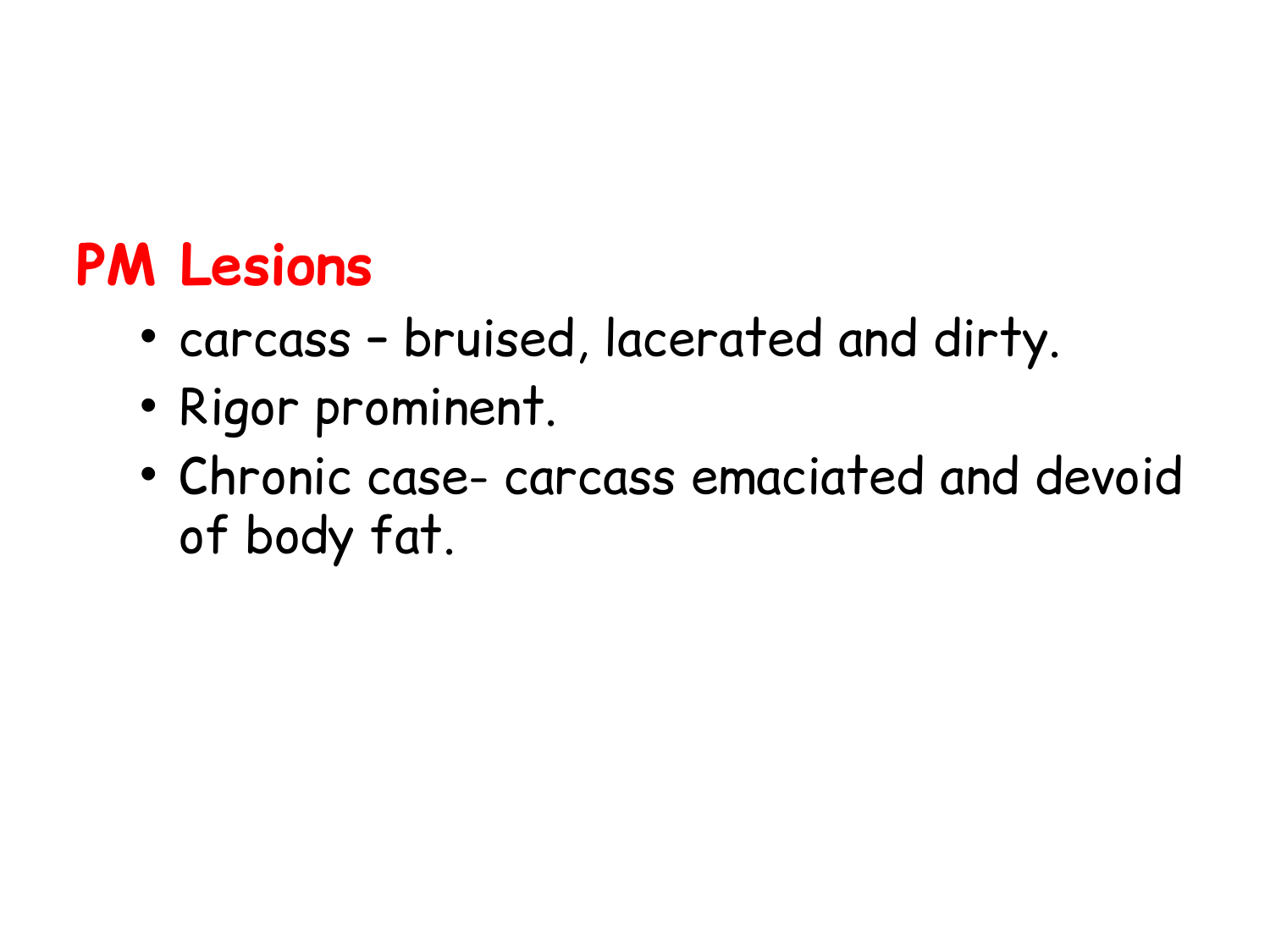

PM Lesions
carcass – bruised, lacerated and dirty.
Rigor prominent.
Chronic case- carcass emaciated and devoid of body fat.